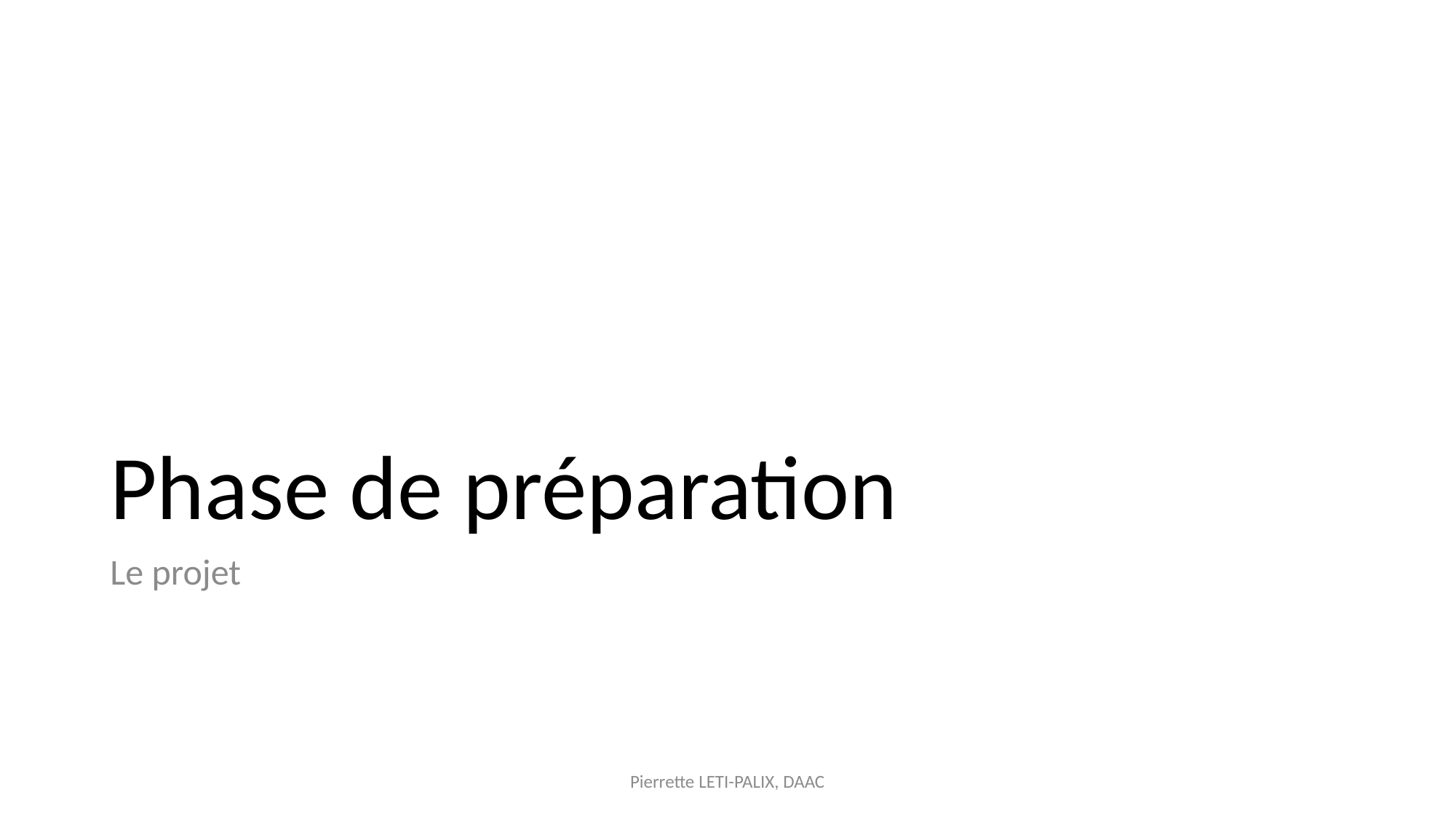

# Phase de préparation
Le projet
Pierrette LETI-PALIX, DAAC